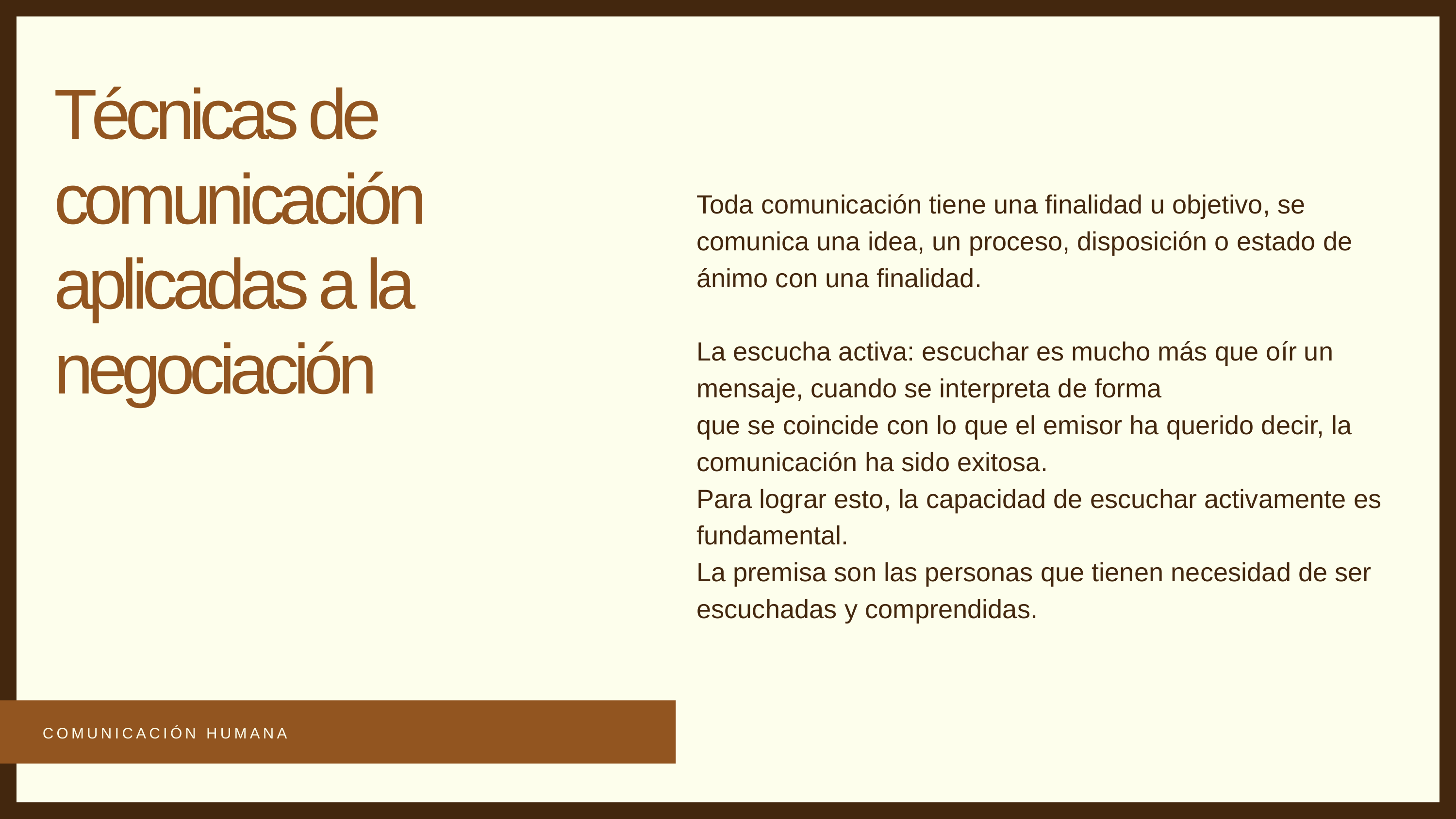

Toda comunicación tiene una finalidad u objetivo, se comunica una idea, un proceso, disposición o estado de ánimo con una finalidad.

La escucha activa: escuchar es mucho más que oír un mensaje, cuando se interpreta de forma
que se coincide con lo que el emisor ha querido decir, la comunicación ha sido exitosa.
Para lograr esto, la capacidad de escuchar activamente es fundamental.
La premisa son las personas que tienen necesidad de ser escuchadas y comprendidas.

Técnicas de comunicación aplicadas a la negociación

COMUNICACIÓN HUMANA